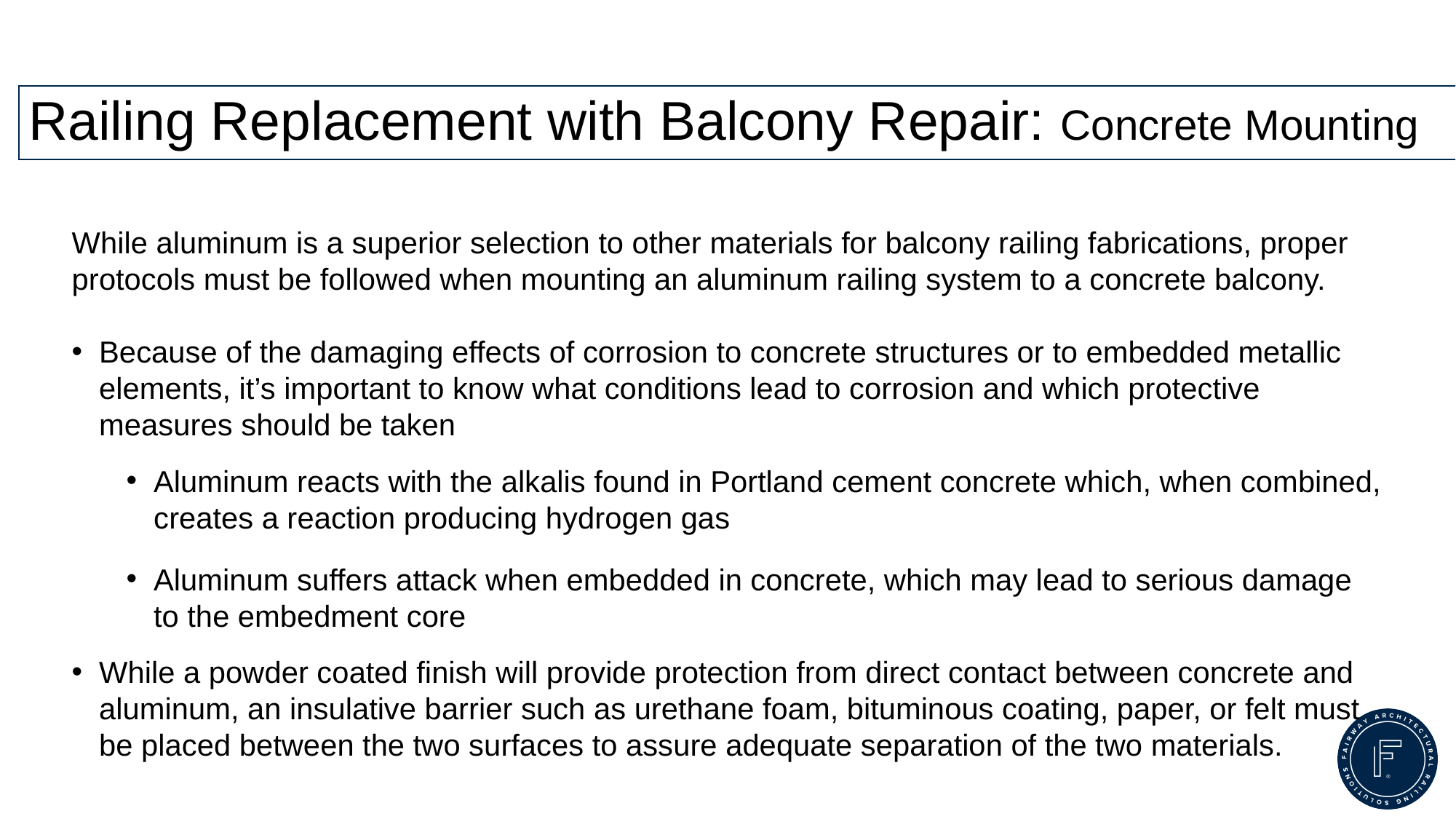

# Railing Replacement with Balcony Repair: Concrete Mounting
While aluminum is a superior selection to other materials for balcony railing fabrications, proper protocols must be followed when mounting an aluminum railing system to a concrete balcony.

Because of the damaging effects of corrosion to concrete structures or to embedded metallic elements, it’s important to know what conditions lead to corrosion and which protective measures should be taken

Aluminum reacts with the alkalis found in Portland cement concrete which, when combined, creates a reaction producing hydrogen gas

Aluminum suffers attack when embedded in concrete, which may lead to serious damage to the embedment core

While a powder coated finish will provide protection from direct contact between concrete and aluminum, an insulative barrier such as urethane foam, bituminous coating, paper, or felt must be placed between the two surfaces to assure adequate separation of the two materials.